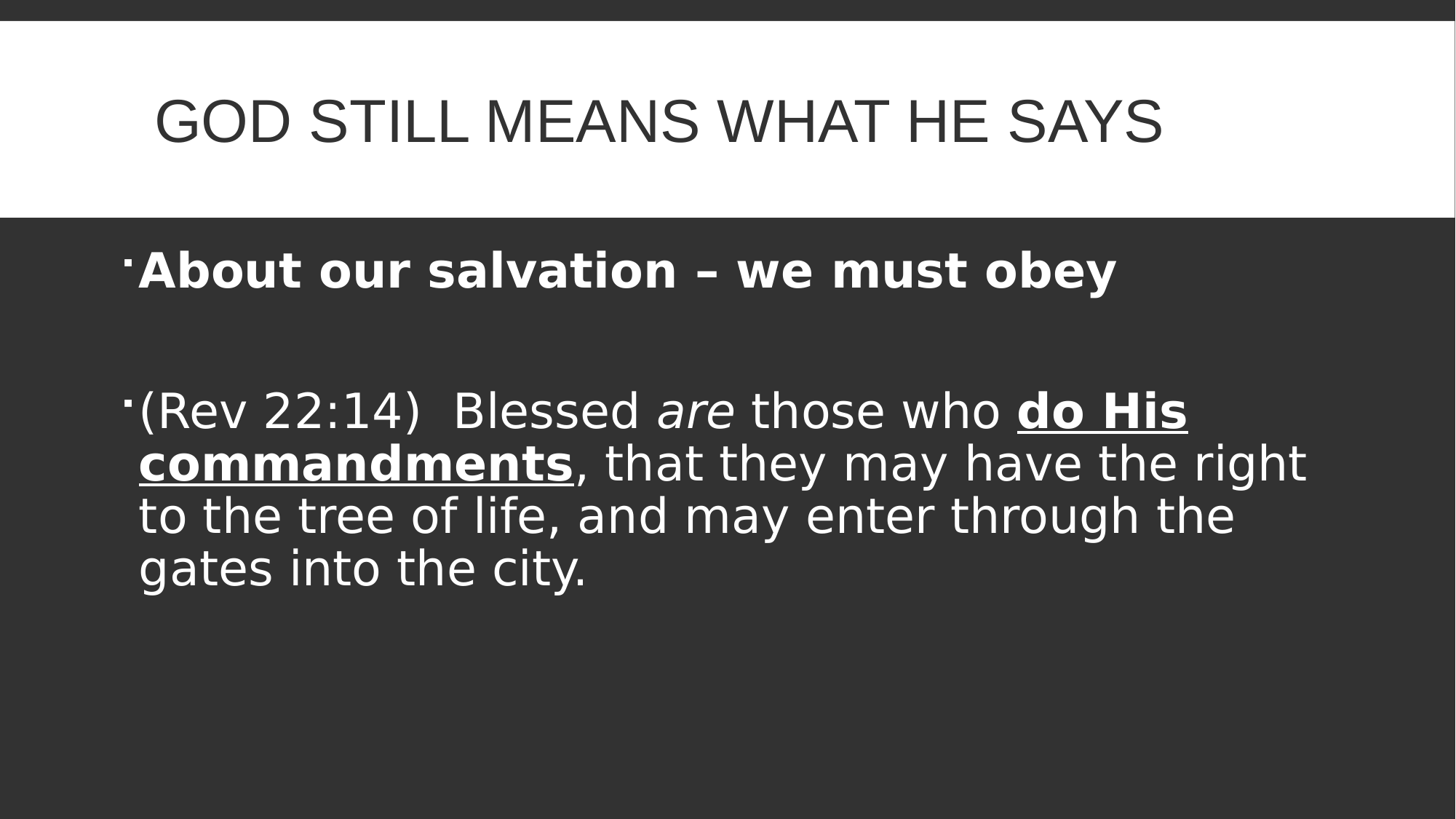

# God still means what he says
About our salvation – we must obey

(Rev 22:14)  Blessed are those who do His commandments, that they may have the right to the tree of life, and may enter through the gates into the city.